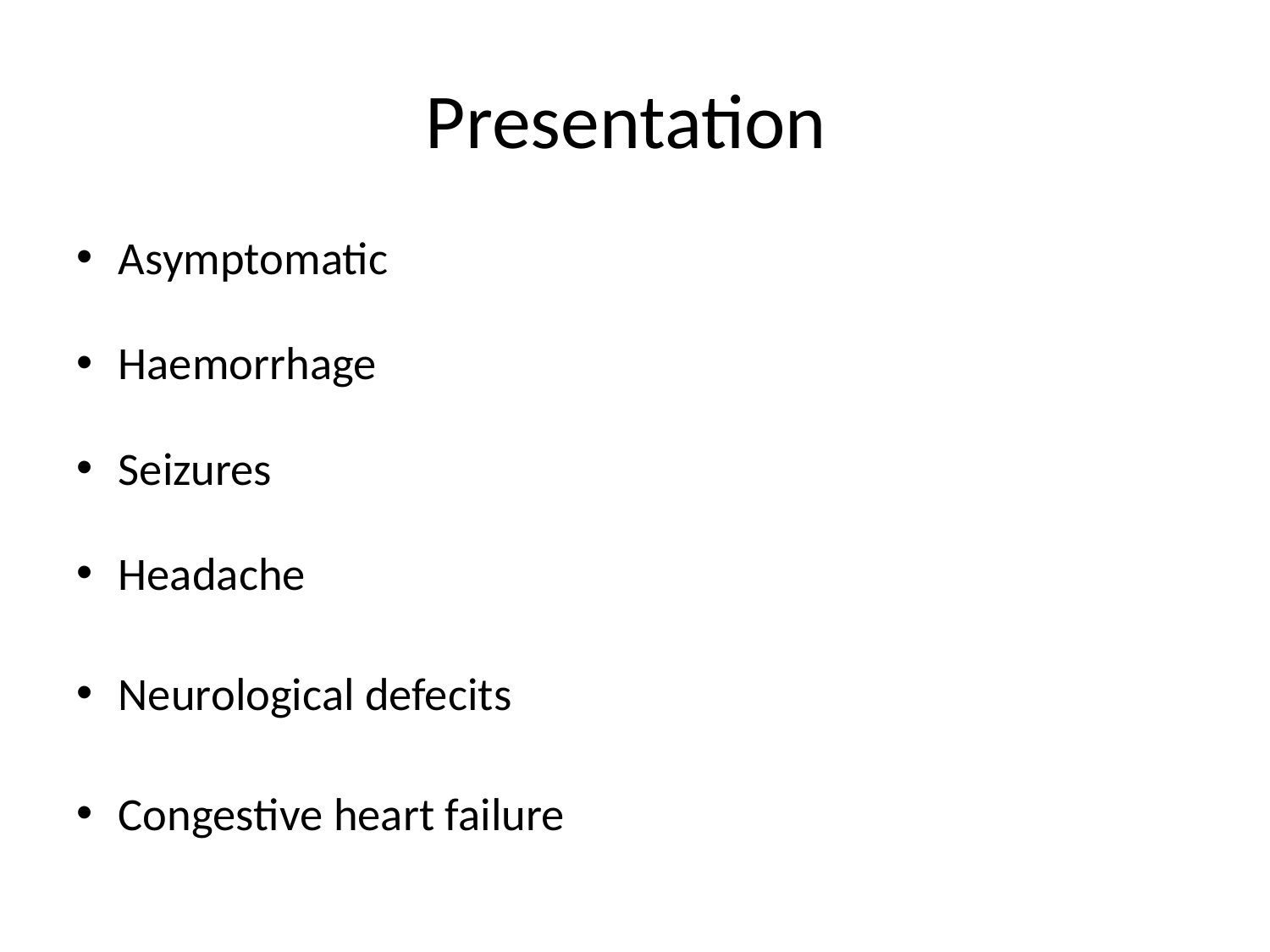

# Presentation
Asymptomatic

Haemorrhage

Seizures

Headache

Neurological defecits

Congestive heart failure